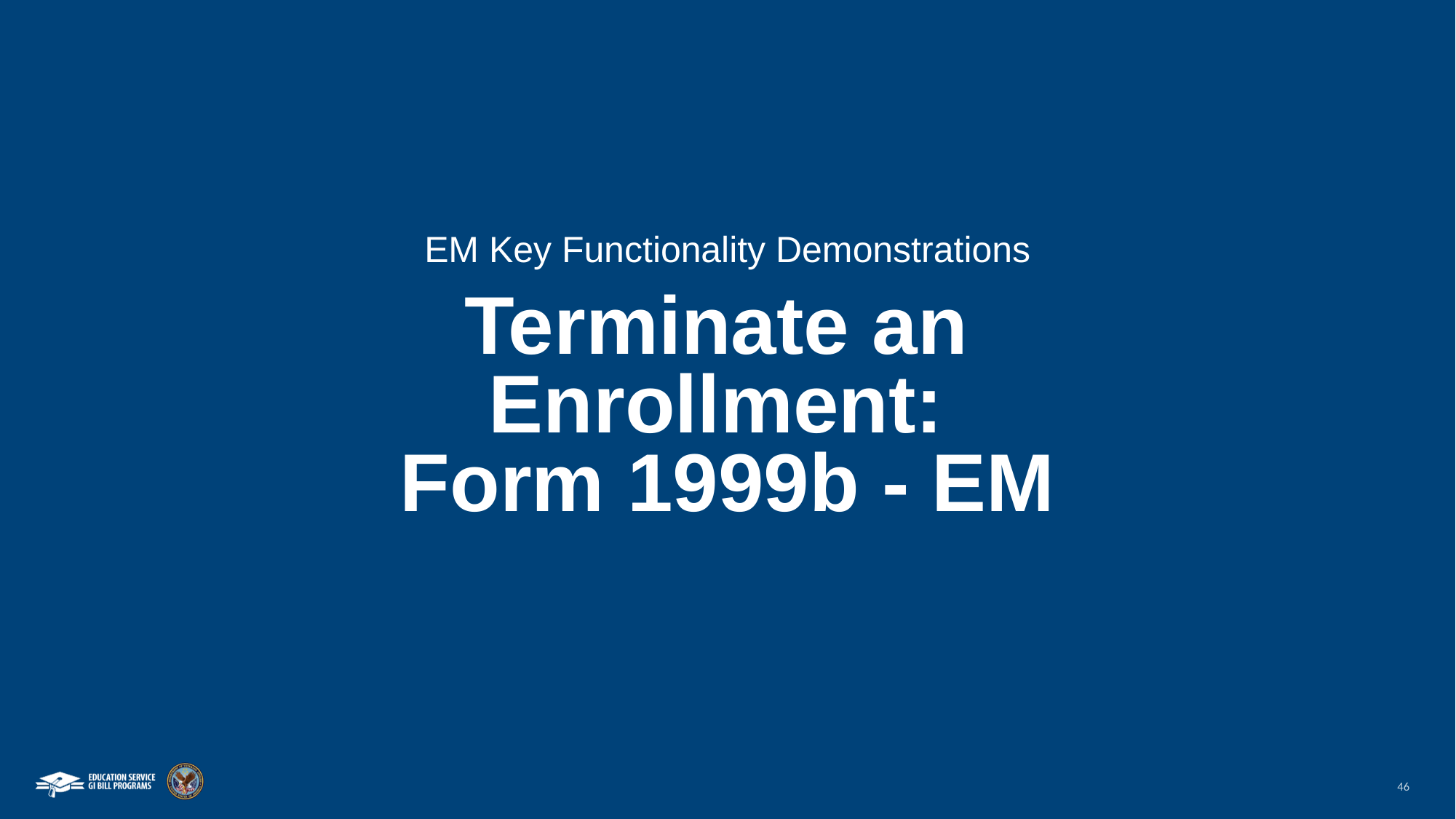

EM Key Functionality Demonstrations
# Terminate an Enrollment: Form 1999b - EM